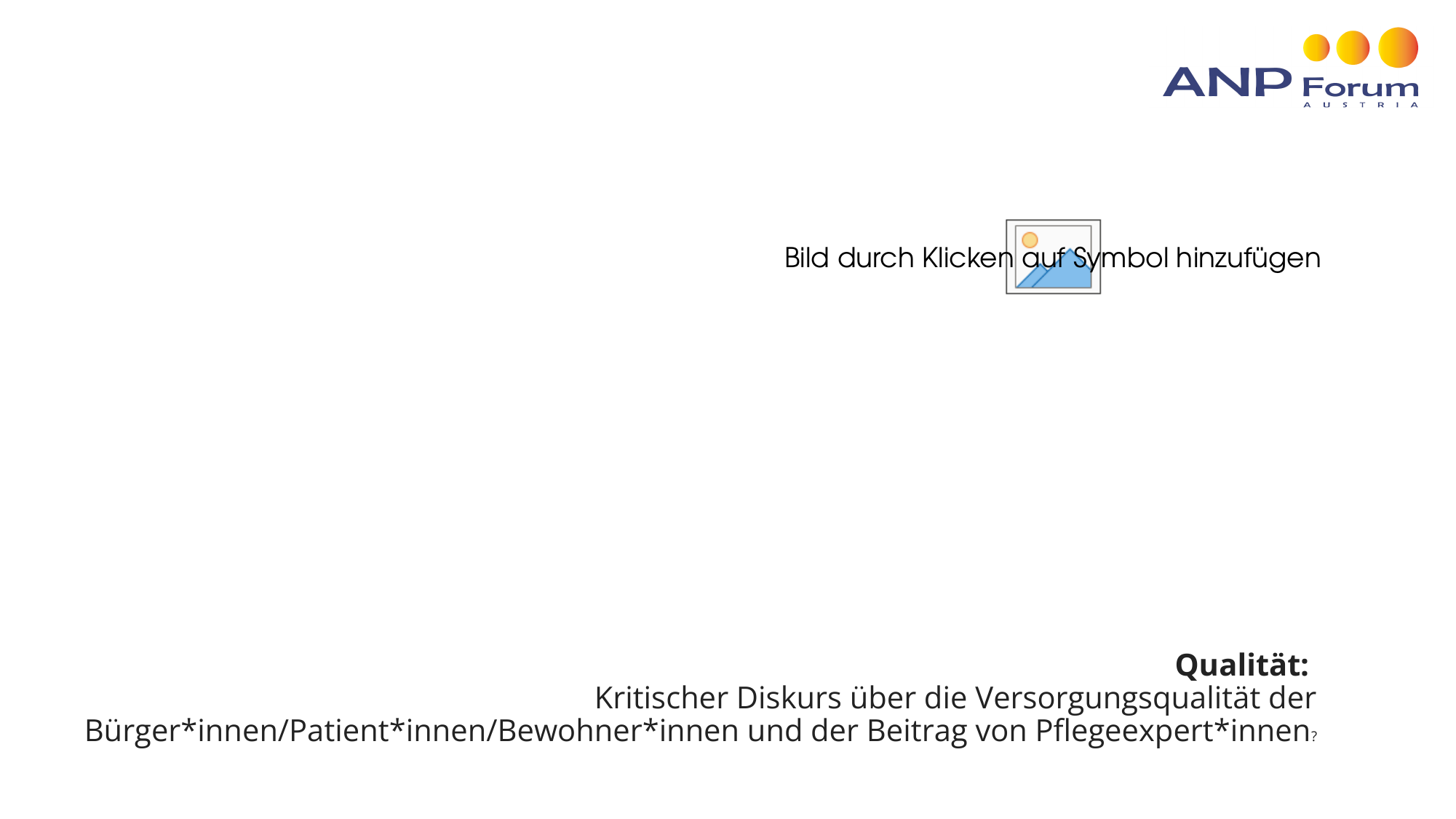

# Qualität:  Kritischer Diskurs über die Versorgungsqualität der Bürger*innen/Patient*innen/Bewohner*innen und der Beitrag von Pflegeexpert*innen?